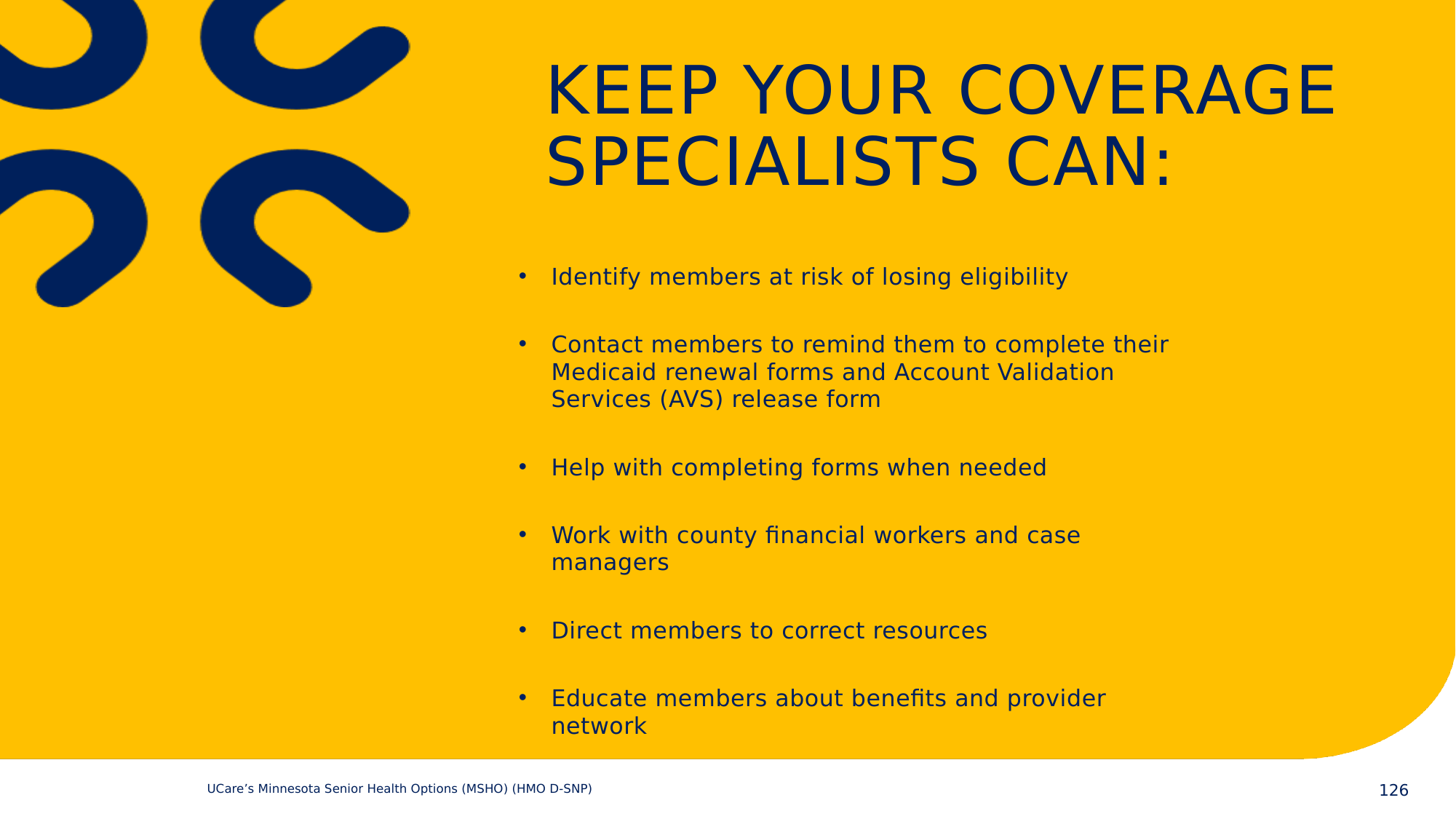

# Keep Your Coverage specialists can:
Identify members at risk of losing eligibility
Contact members to remind them to complete their Medicaid renewal forms and Account Validation Services (AVS) release form
Help with completing forms when needed
Work with county financial workers and case managers
Direct members to correct resources
Educate members about benefits and provider network
126
UCare’s Minnesota Senior Health Options (MSHO) (HMO D-SNP)